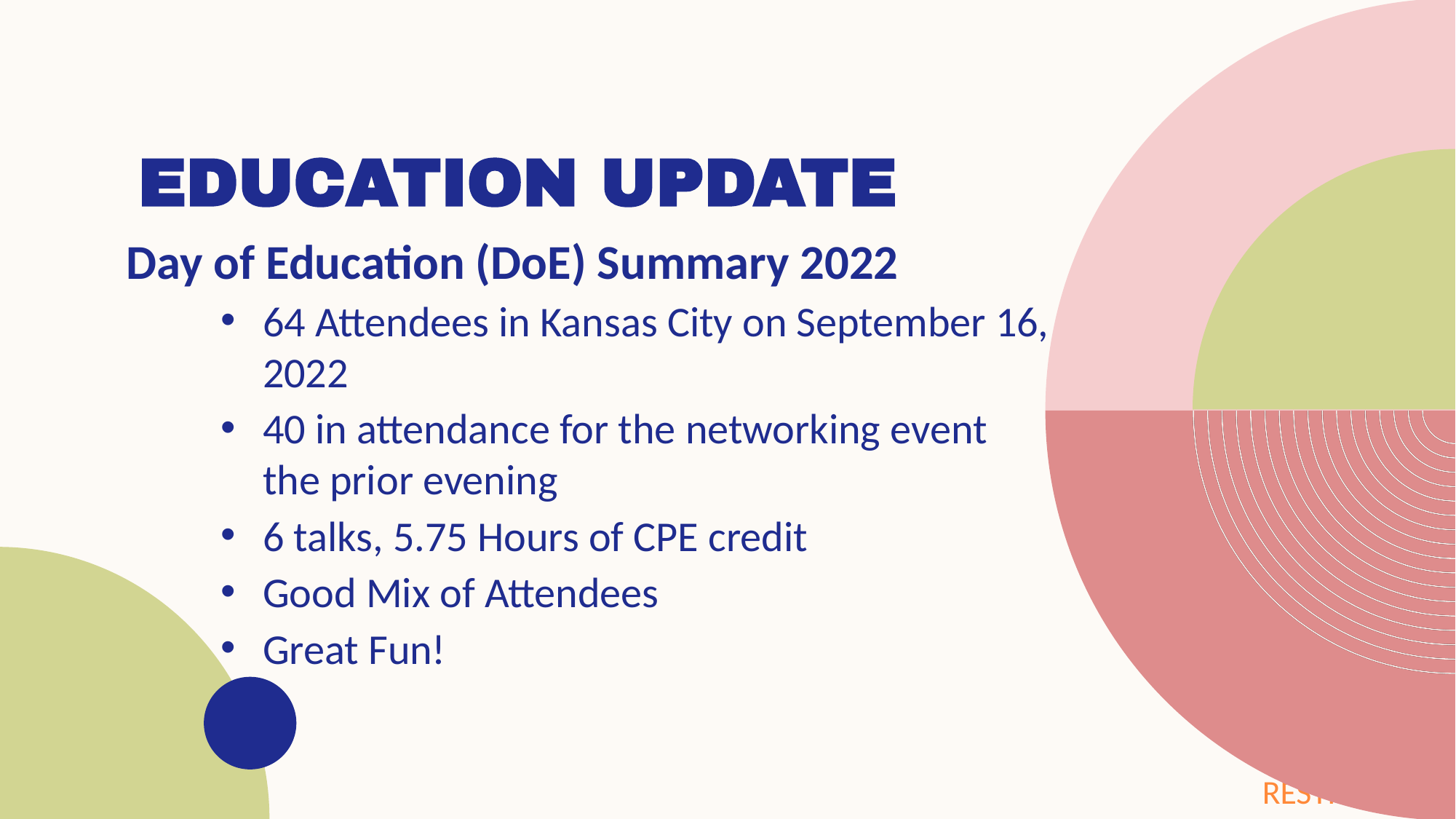

# Education update
Day of Education (DoE) Summary 2022
64 Attendees in Kansas City on September 16, 2022
40 in attendance for the networking event the prior evening
6 talks, 5.75 Hours of CPE credit
Good Mix of Attendees
Great Fun!